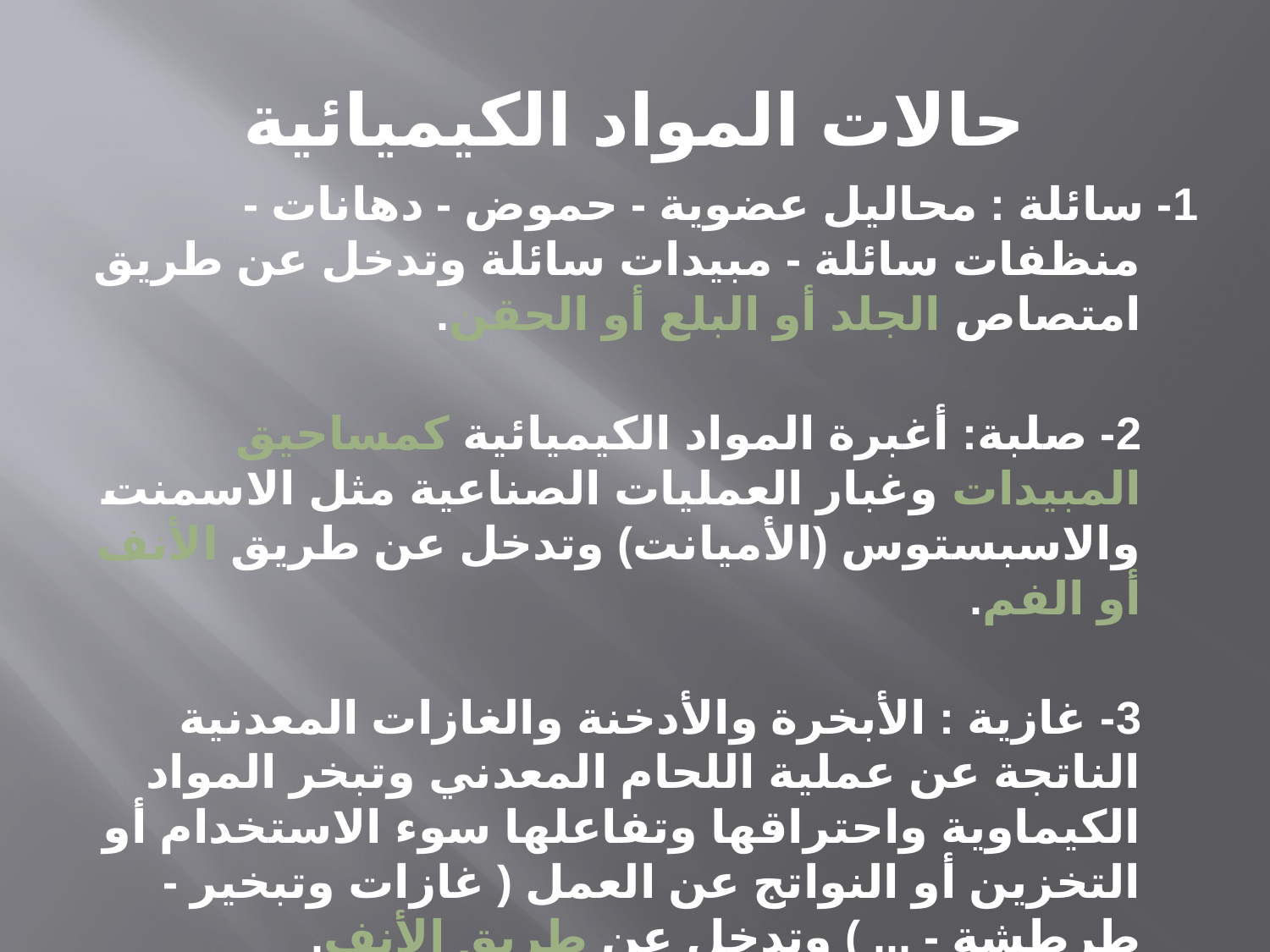

# حالات المواد الكيميائية
1- سائلة : محاليل عضوية - حموض - دهانات - منظفات سائلة - مبيدات سائلة وتدخل عن طريق امتصاص الجلد أو البلع أو الحقن.
2- صلبة: أغبرة المواد الكيميائية كمساحيق المبيدات وغبار العمليات الصناعية مثل الاسمنت والاسبستوس (الأميانت) وتدخل عن طريق الأنف أو الفم.
3- غازية : الأبخرة والأدخنة والغازات المعدنية الناتجة عن عملية اللحام المعدني وتبخر المواد الكيماوية واحتراقها وتفاعلها سوء الاستخدام أو التخزين أو النواتج عن العمل ( غازات وتبخير - طرطشة - ... ) وتدخل عن طريق الأنف.